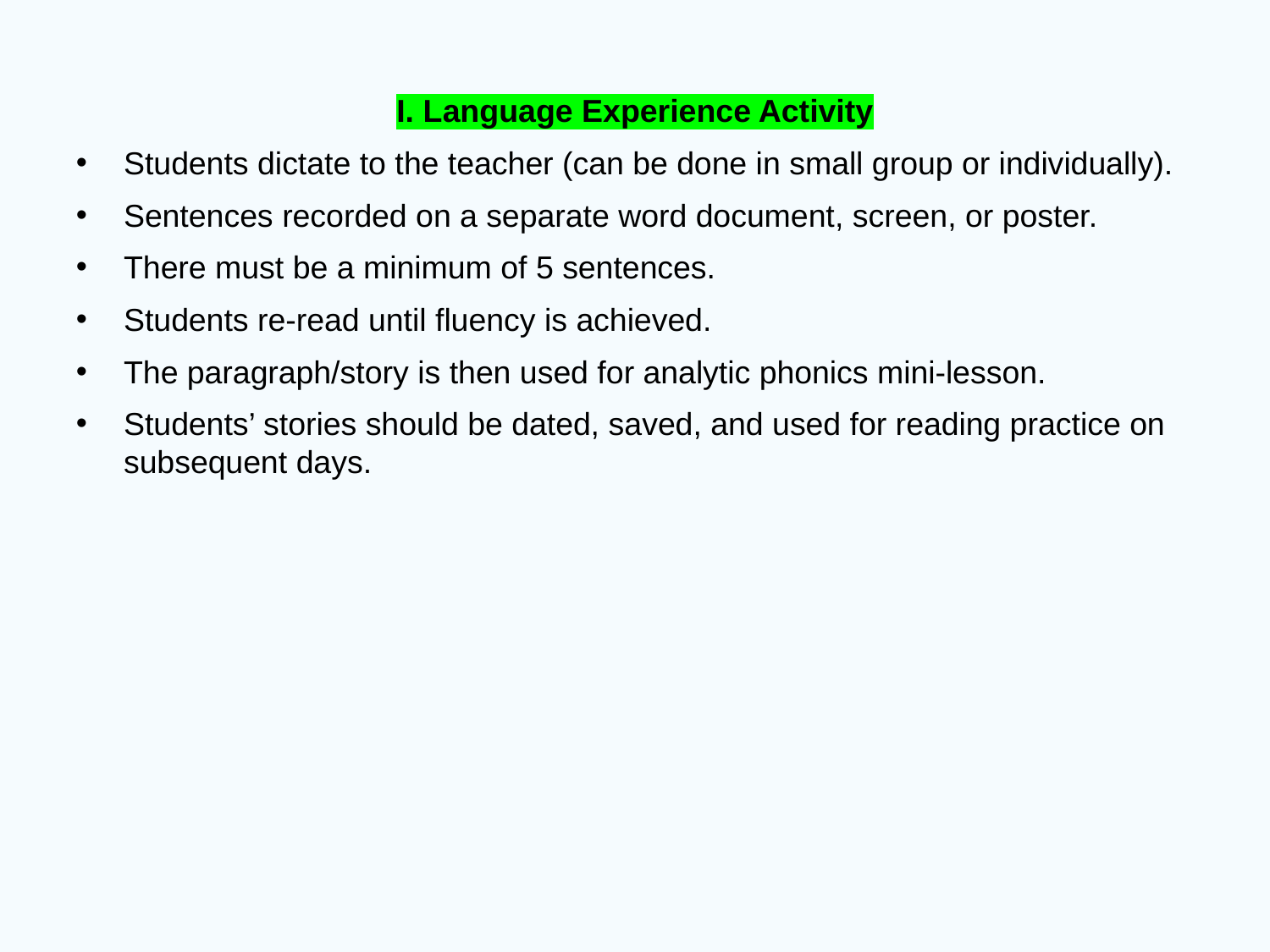

I. Language Experience Activity
Students dictate to the teacher (can be done in small group or individually).
Sentences recorded on a separate word document, screen, or poster.
There must be a minimum of 5 sentences.
Students re-read until fluency is achieved.
The paragraph/story is then used for analytic phonics mini-lesson.
Students’ stories should be dated, saved, and used for reading practice on subsequent days.